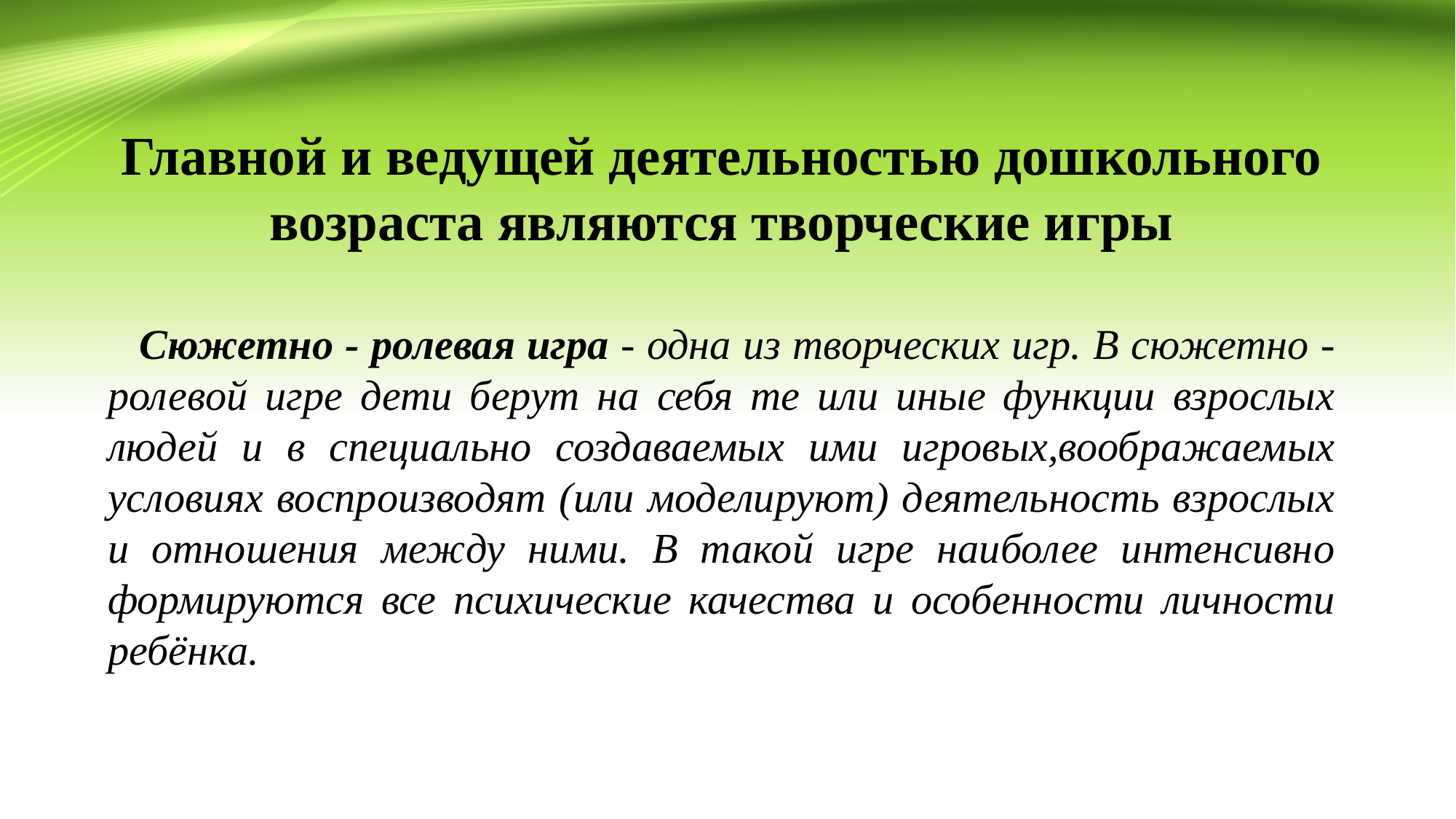

Главной и ведущей деятельностью дошкольного возраста являются творческие игры

   Сюжетно - ролевая игра - одна из творческих игр. В сюжетно - ролевой игре дети берут на себя те или иные функции взрослых людей и в специально создаваемых ими игровых,воображаемых условиях воспроизводят (или моделируют) деятельность взрослых и отношения между ними. В такой игре наиболее интенсивно формируются все психические качества и особенности личности ребёнка.